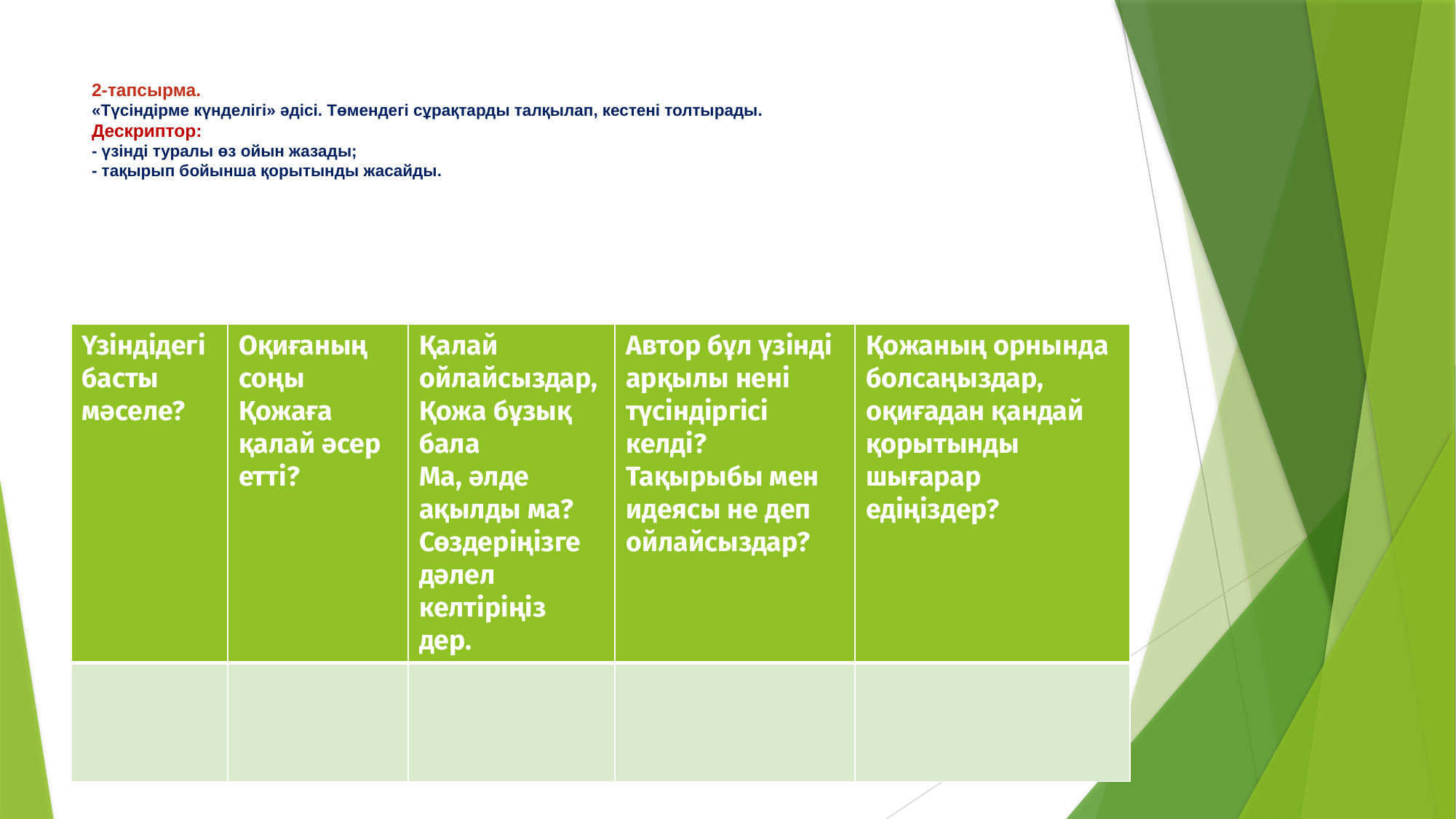

# 2-тапсырма. «Түсіндірме күнделігі» әдісі. Төмендегі сұрақтарды талқылап, кестені толтырады. Дескриптор: - үзінді туралы өз ойын жазады; - тақырып бойынша қорытынды жасайды.
| Үзіндідегі басты мәселе? | Оқиғаның соңы Қожаға қалай әсер етті? | Қалай ойлайсыздар, Қожа бұзық бала Ма, әлде ақылды ма? Сөздеріңізге дәлел келтіріңіз дер. | Автор бұл үзінді арқылы нені түсіндіргісі келді? Тақырыбы мен идеясы не деп ойлайсыздар? | Қожаның орнында болсаңыздар, оқиғадан қандай қорытынды шығарар едіңіздер? |
| --- | --- | --- | --- | --- |
|  |  |  |  |  |